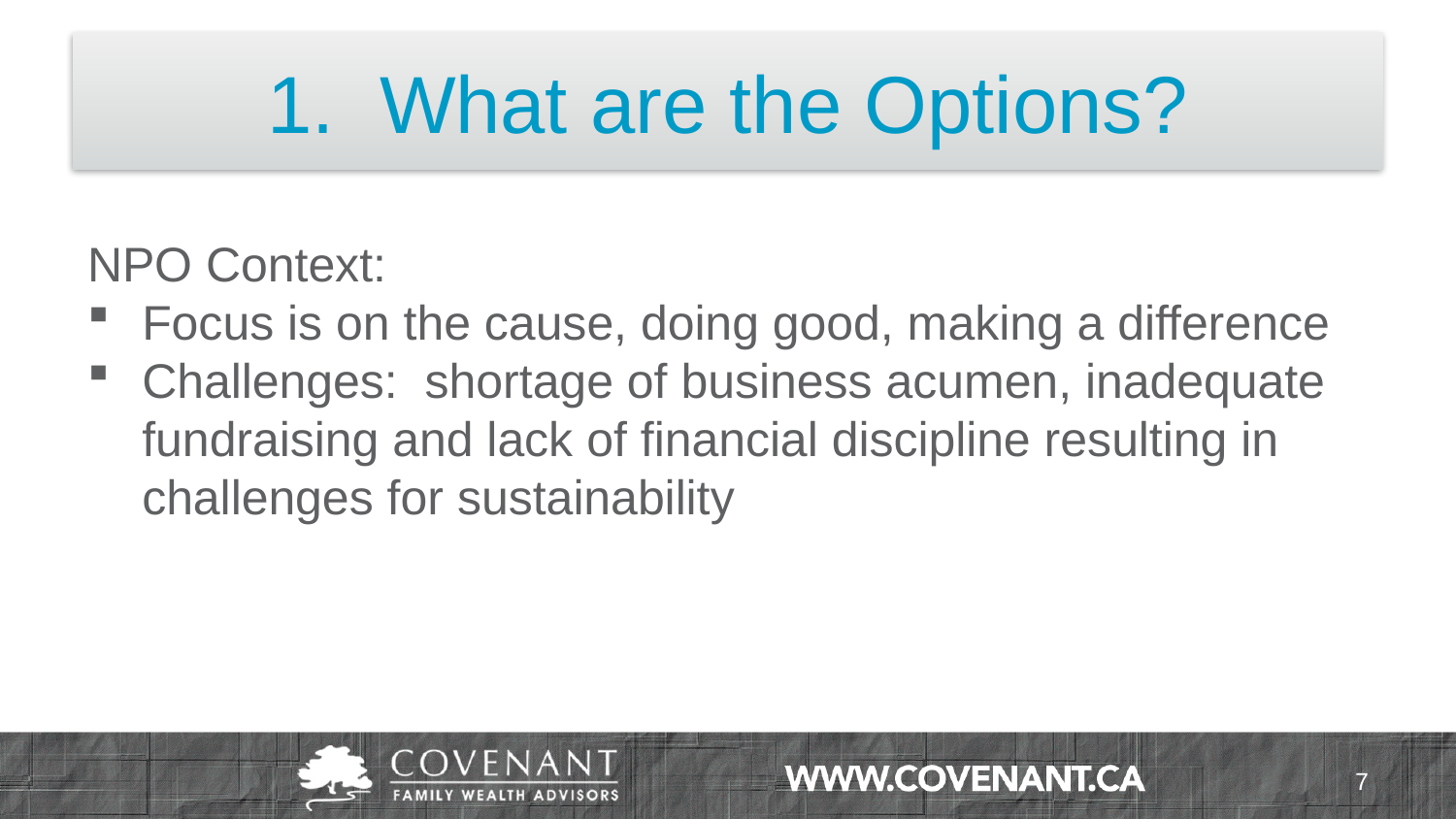

# 1.  What are the Options?
NPO Context:
Focus is on the cause, doing good, making a difference
Challenges:  shortage of business acumen, inadequate fundraising and lack of financial discipline resulting in challenges for sustainability

7